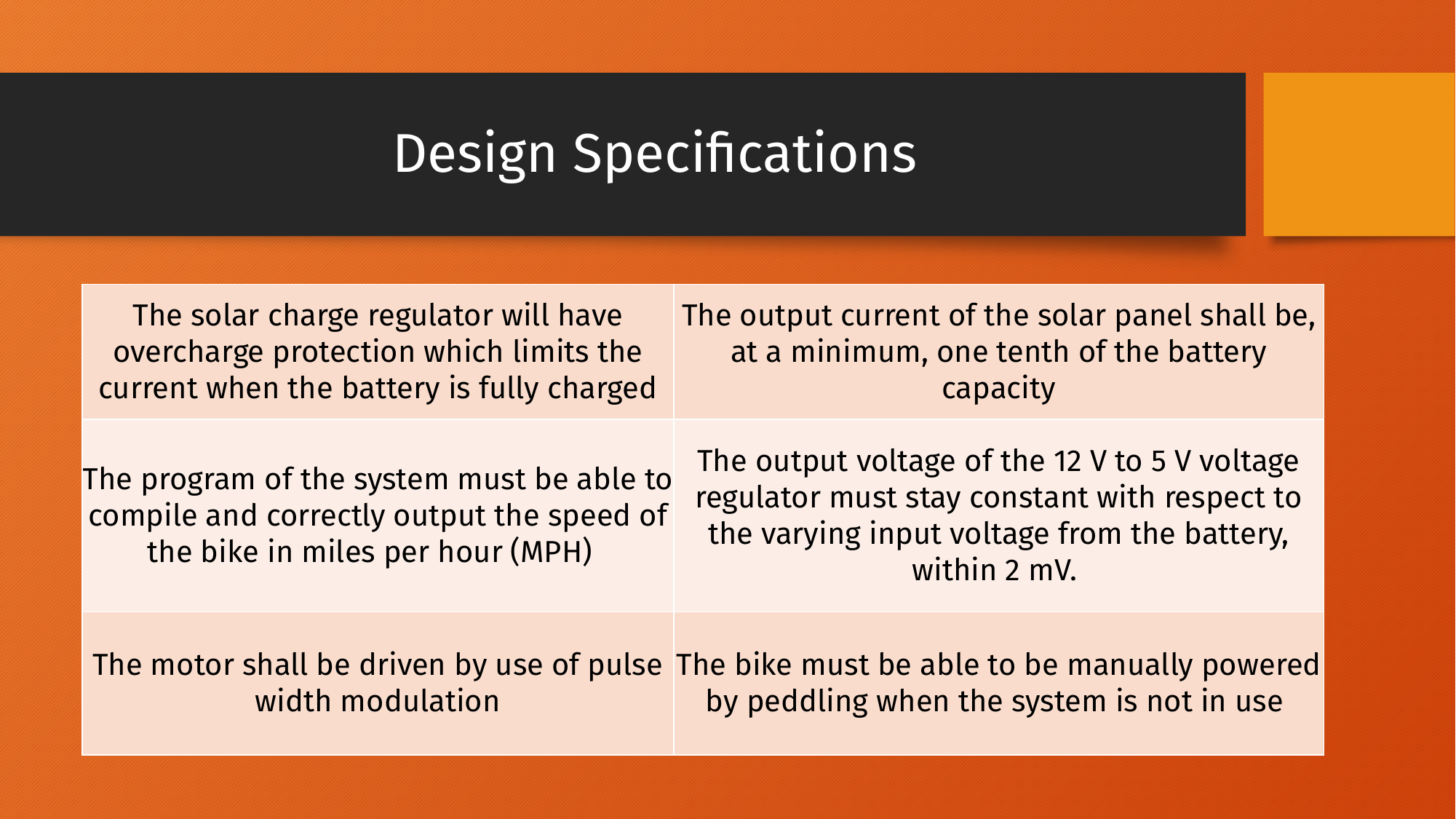

# Design Specifications

| The solar charge regulator will have overcharge protection which limits the current when the battery is fully charged | The output current of the solar panel shall be, at a minimum, one tenth of the battery capacity |
| --- | --- |
| The program of the system must be able to compile and correctly output the speed of the bike in miles per hour (MPH) | The output voltage of the 12 V to 5 V voltage regulator must stay constant with respect to the varying input voltage from the battery, within 2 mV. |
| The motor shall be driven by use of pulse width modulation | The bike must be able to be manually powered by peddling when the system is not in use |